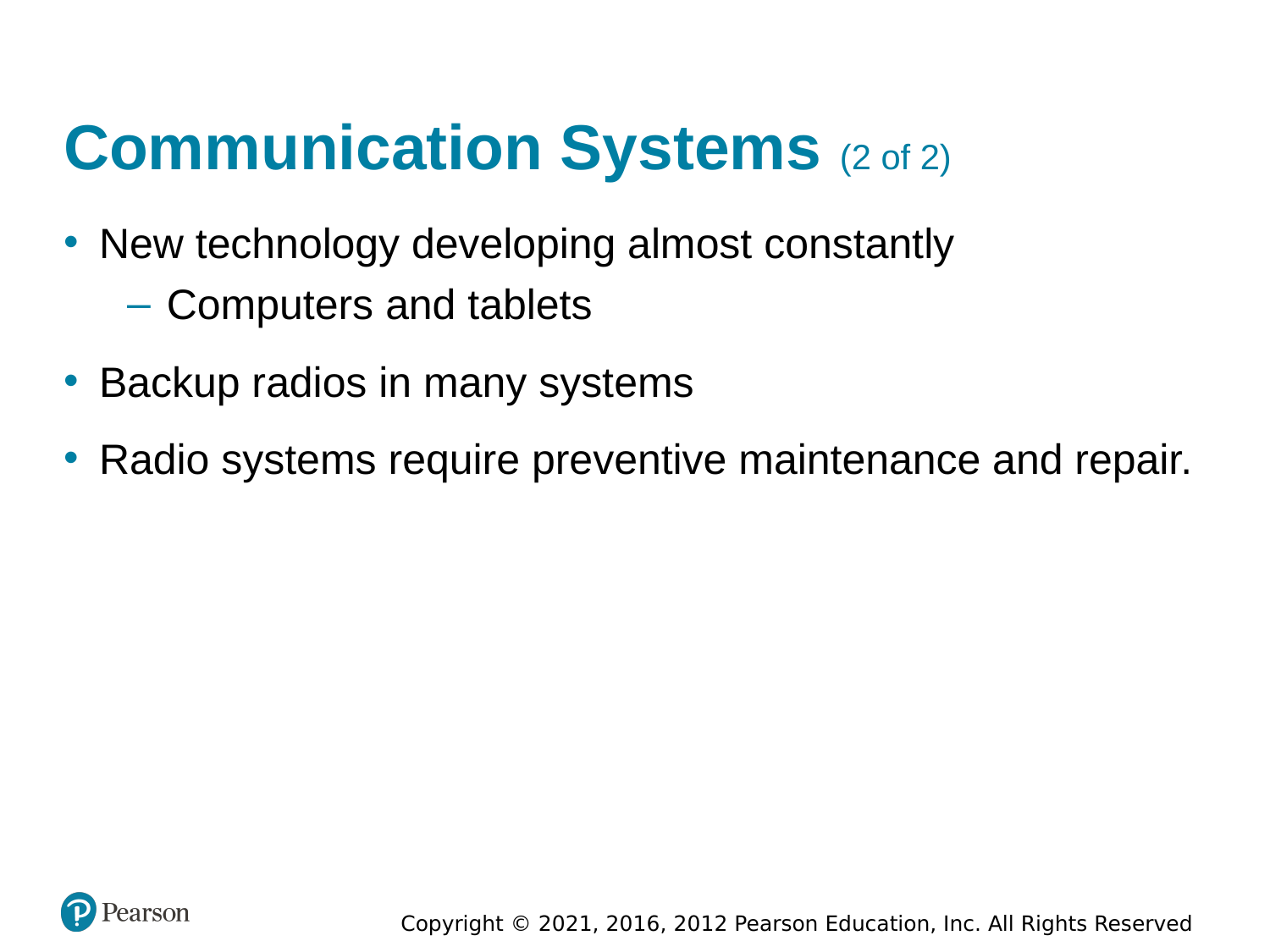

# Communication Systems (2 of 2)
New technology developing almost constantly
Computers and tablets
Backup radios in many systems
Radio systems require preventive maintenance and repair.